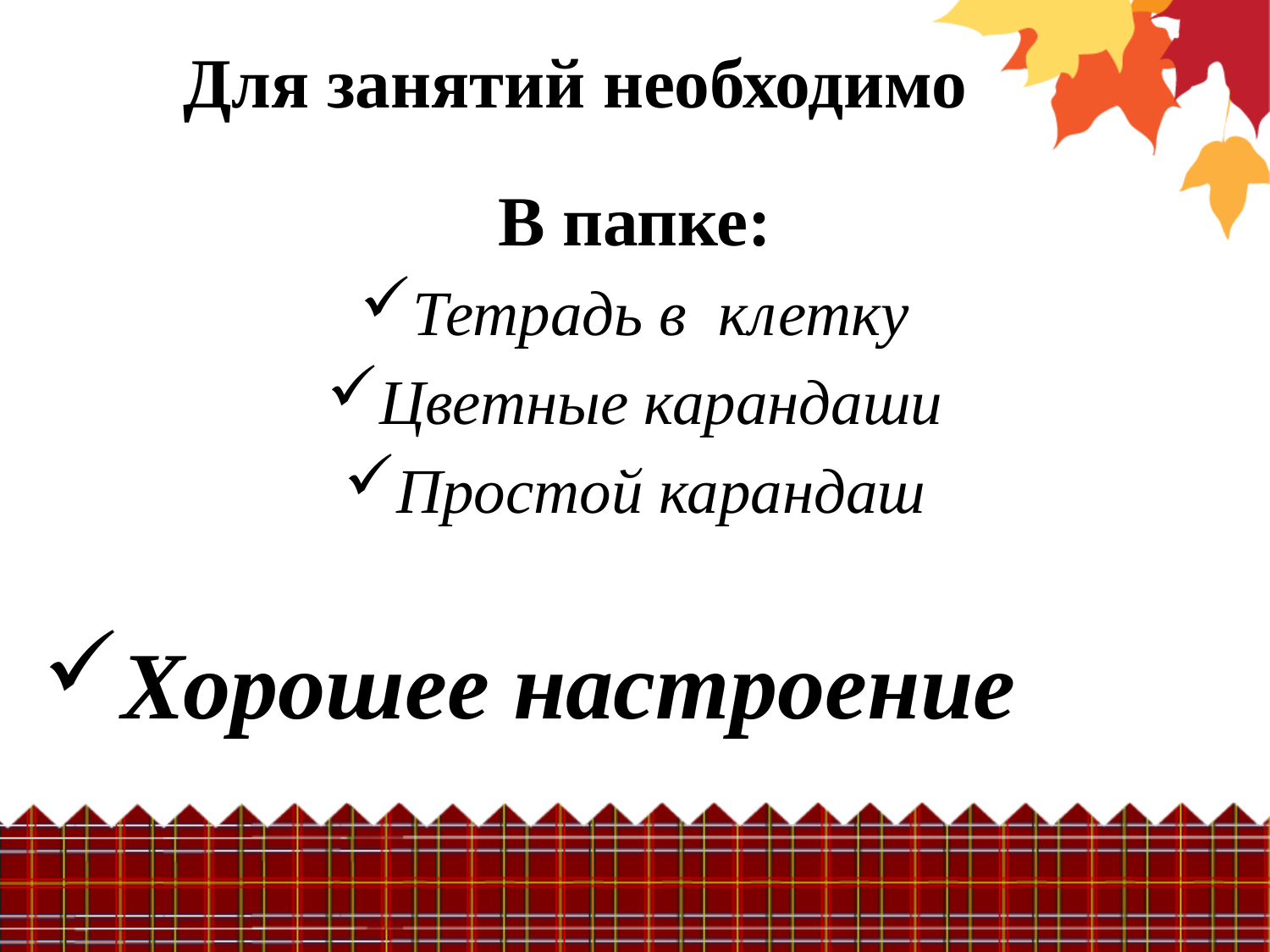

# Для занятий необходимо
В папке:
Тетрадь в  клетку
Цветные карандаши
Простой карандаш

Хорошее настроение